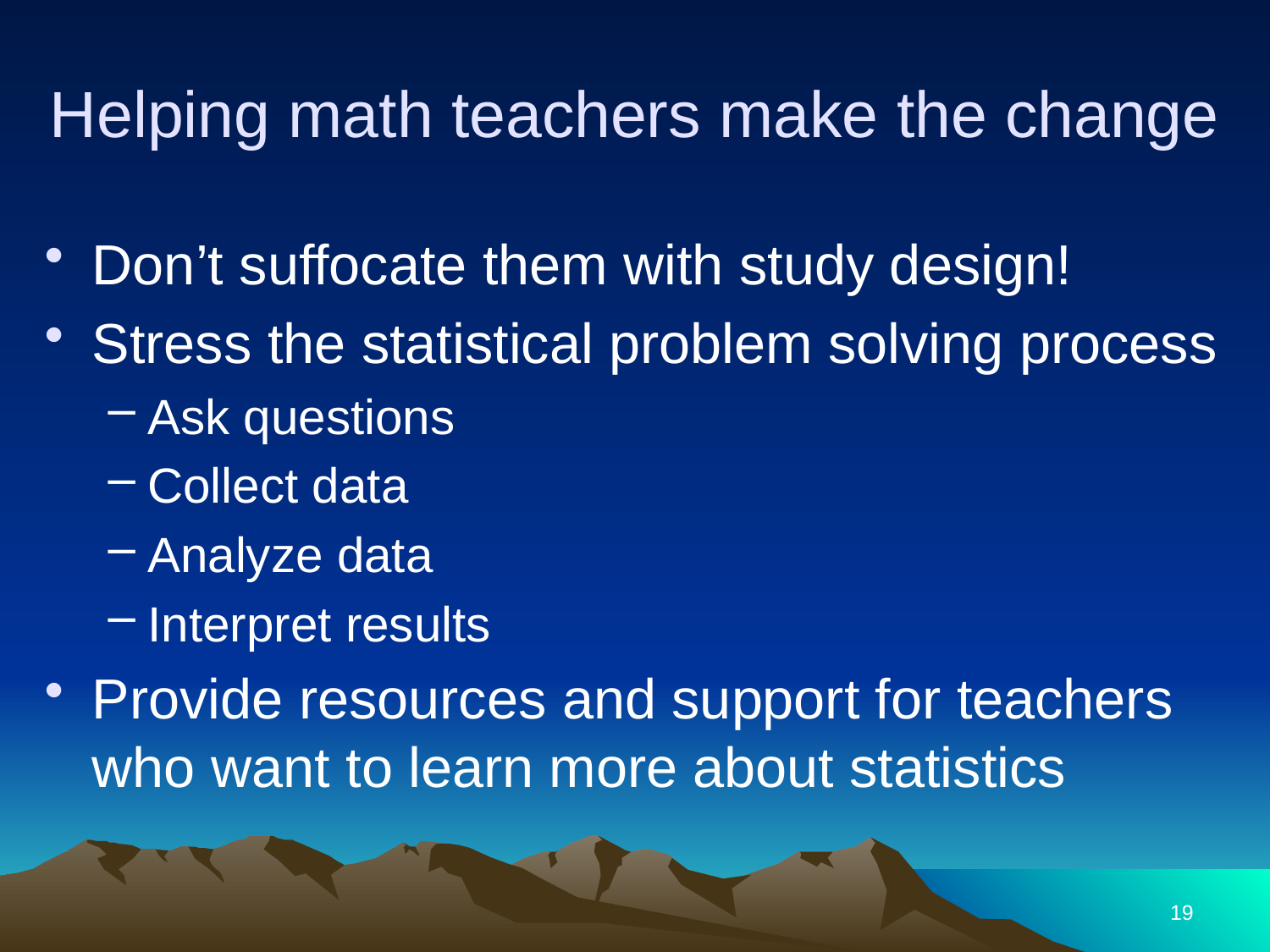

# Helping math teachers make the change
Don’t suffocate them with study design!
Stress the statistical problem solving process
Ask questions
Collect data
Analyze data
Interpret results
Provide resources and support for teachers who want to learn more about statistics
19